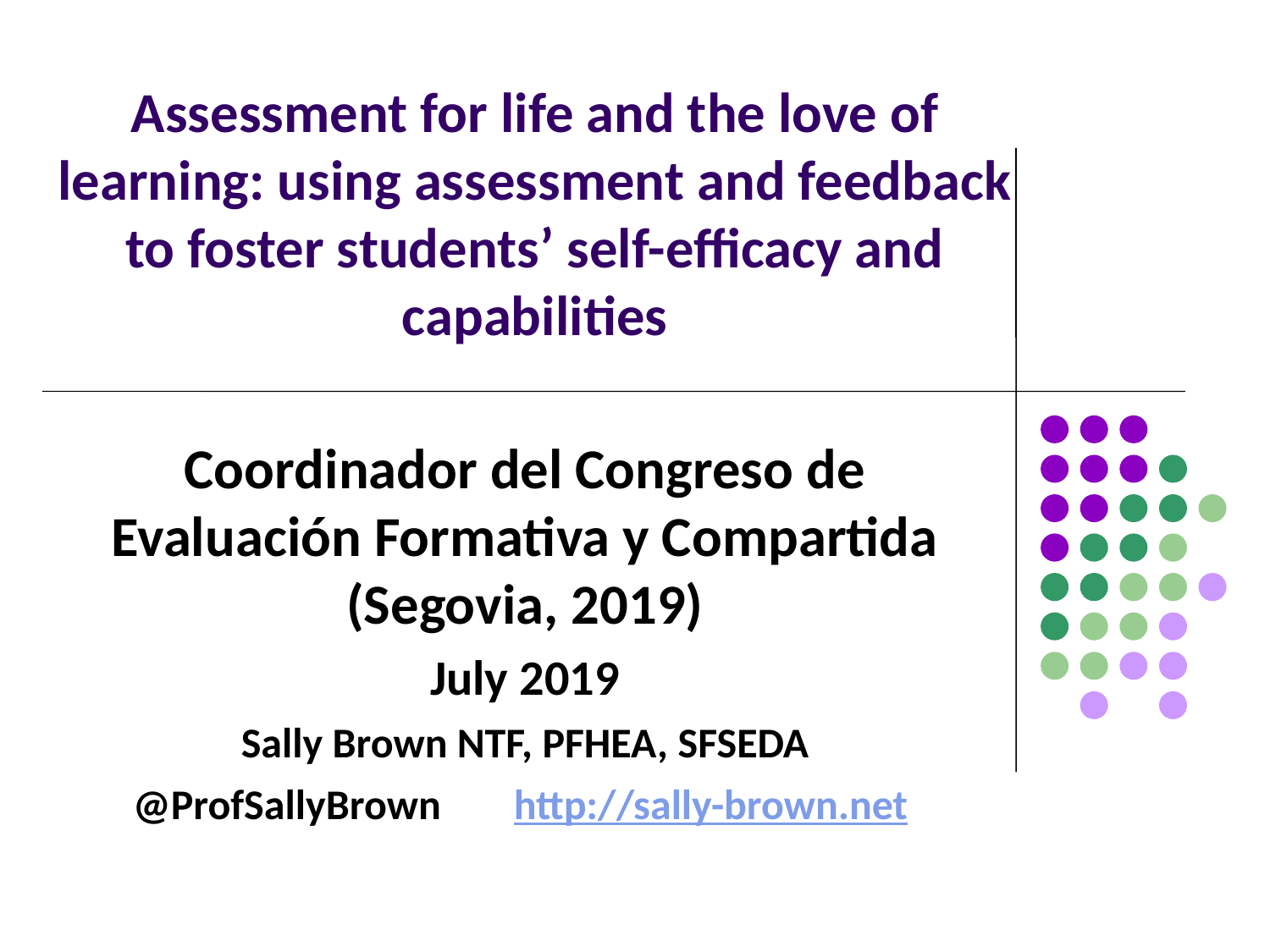

# Assessment for life and the love of learning: using assessment and feedback to foster students’ self-efficacy and capabilities
Coordinador del Congreso de Evaluación Formativa y Compartida (Segovia, 2019)
July 2019
Sally Brown NTF, PFHEA, SFSEDA
@ProfSallyBrown 	http://sally-brown.net